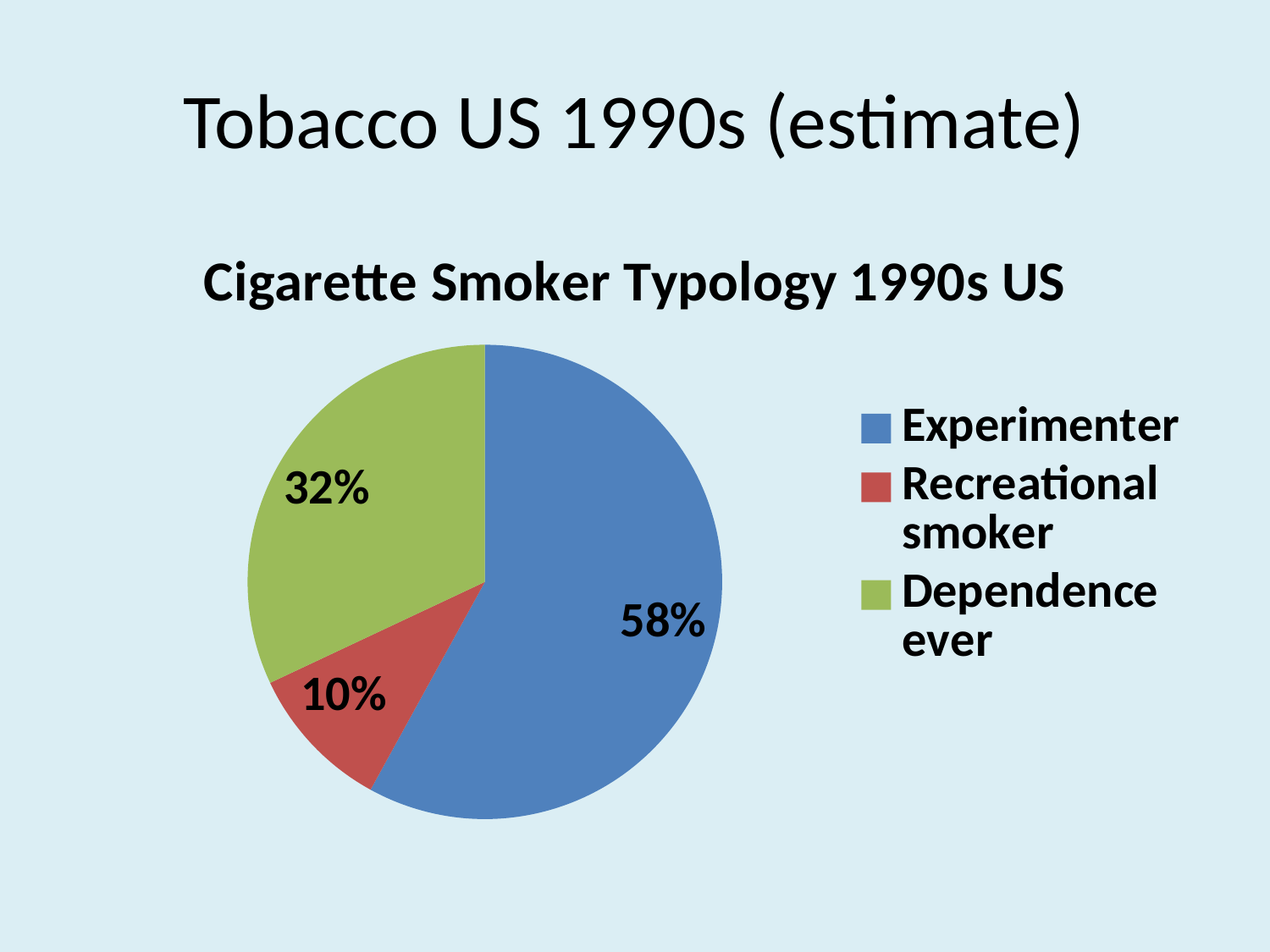

# Tobacco US 1990s (estimate)

### Chart: Cigarette Smoker Typology 1990s US

| Category |  |
|---|---|
| Experimenter | 0.5800000000000001 |
| Recreational smoker | 0.1 |
| Dependence ever | 0.32000000000000034 |